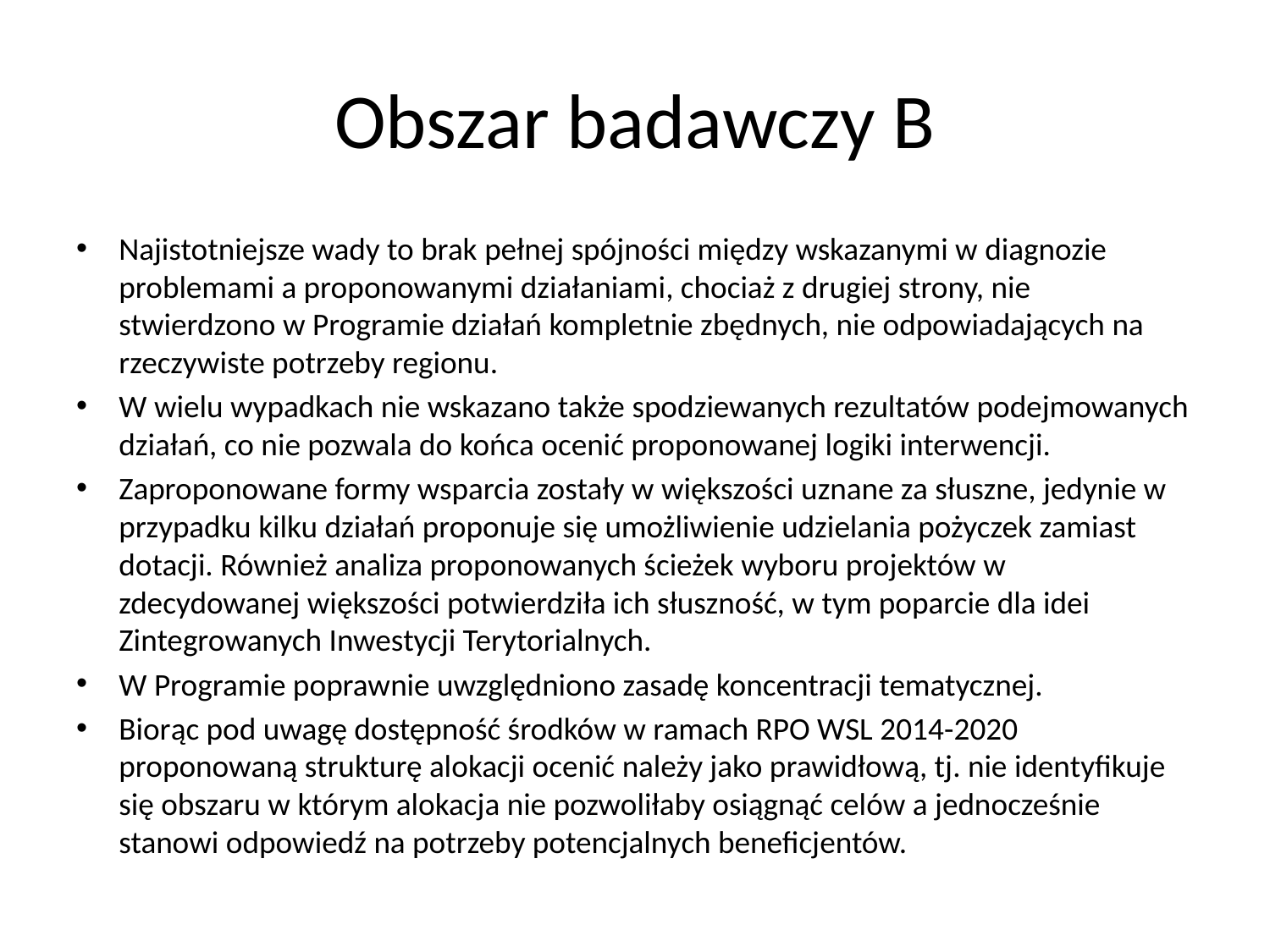

# Obszar badawczy B
Najistotniejsze wady to brak pełnej spójności między wskazanymi w diagnozie problemami a proponowanymi działaniami, chociaż z drugiej strony, nie stwierdzono w Programie działań kompletnie zbędnych, nie odpowiadających na rzeczywiste potrzeby regionu.
W wielu wypadkach nie wskazano także spodziewanych rezultatów podejmowanych działań, co nie pozwala do końca ocenić proponowanej logiki interwencji.
Zaproponowane formy wsparcia zostały w większości uznane za słuszne, jedynie w przypadku kilku działań proponuje się umożliwienie udzielania pożyczek zamiast dotacji. Również analiza proponowanych ścieżek wyboru projektów w zdecydowanej większości potwierdziła ich słuszność, w tym poparcie dla idei Zintegrowanych Inwestycji Terytorialnych.
W Programie poprawnie uwzględniono zasadę koncentracji tematycznej.
Biorąc pod uwagę dostępność środków w ramach RPO WSL 2014-2020 proponowaną strukturę alokacji ocenić należy jako prawidłową, tj. nie identyfikuje się obszaru w którym alokacja nie pozwoliłaby osiągnąć celów a jednocześnie stanowi odpowiedź na potrzeby potencjalnych beneficjentów.